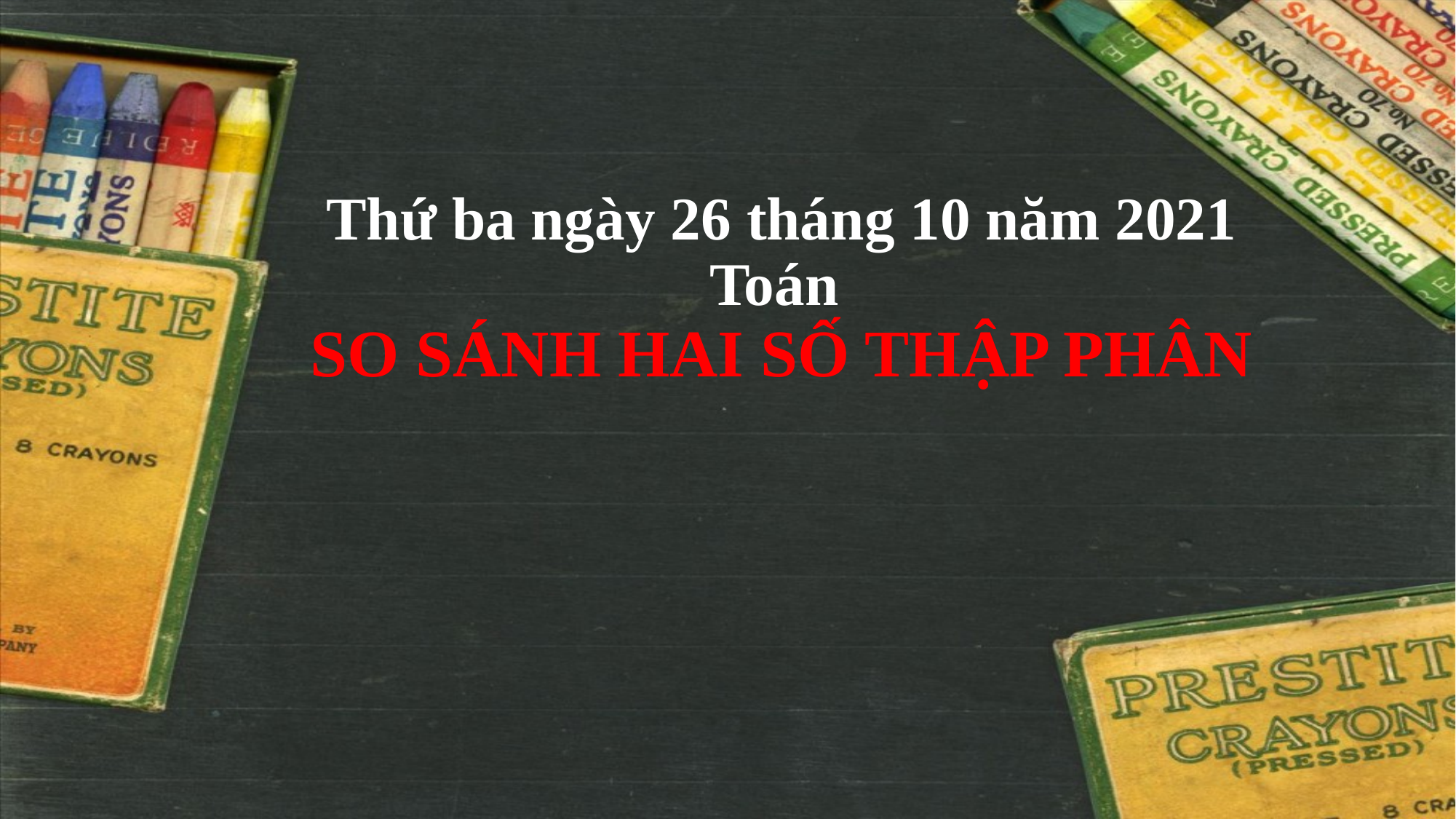

# Thứ ba ngày 26 tháng 10 năm 2021 Toán SO SÁNH HAI SỐ THẬP PHÂN